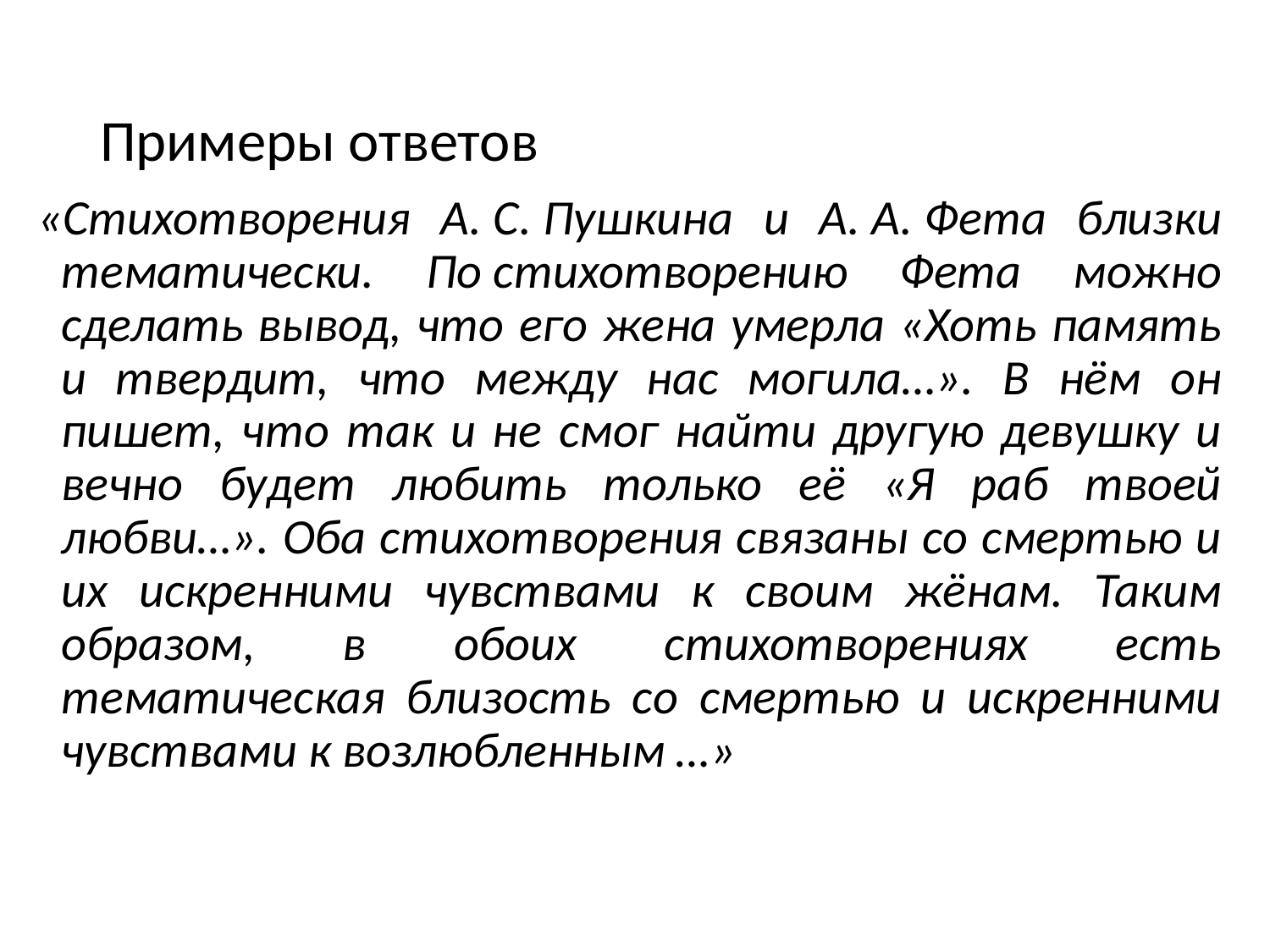

# Примеры ответов
«Стихотворения А. С. Пушкина и А. А. Фета близки тематически. По стихотворению Фета можно сделать вывод, что его жена умерла «Хоть память и твердит, что между нас могила…». В нём он пишет, что так и не смог найти другую девушку и вечно будет любить только её «Я раб твоей любви…». Оба стихотворения связаны со смертью и их искренними чувствами к своим жёнам. Таким образом, в обоих стихотворениях есть тематическая близость со смертью и искренними чувствами к возлюбленным …»